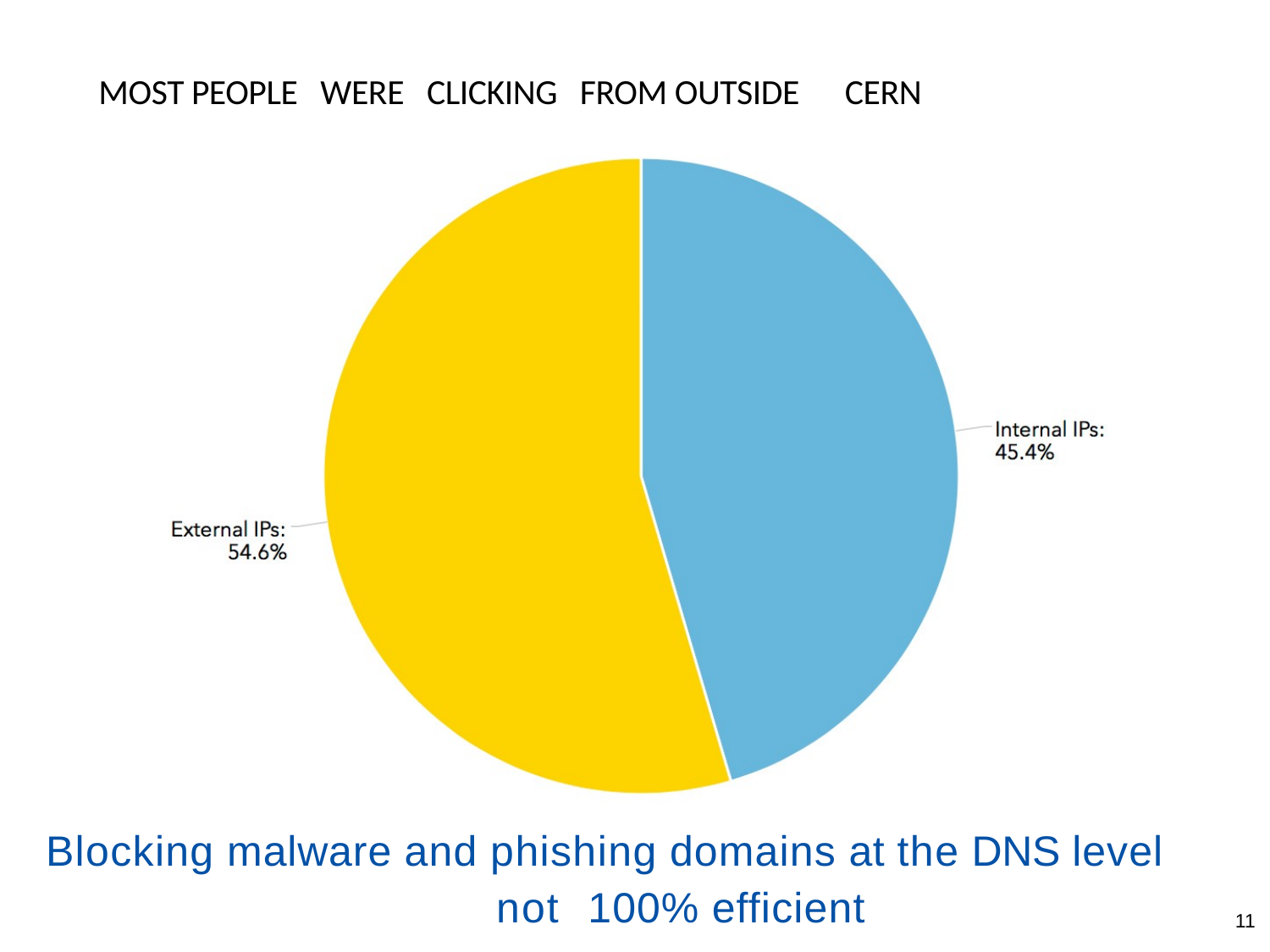

# MOST PEOPLE   WERE   CLICKING   FROM OUTSIDE      CERN

Blocking malware and phishing domains at the DNS level not  100% efficient
11